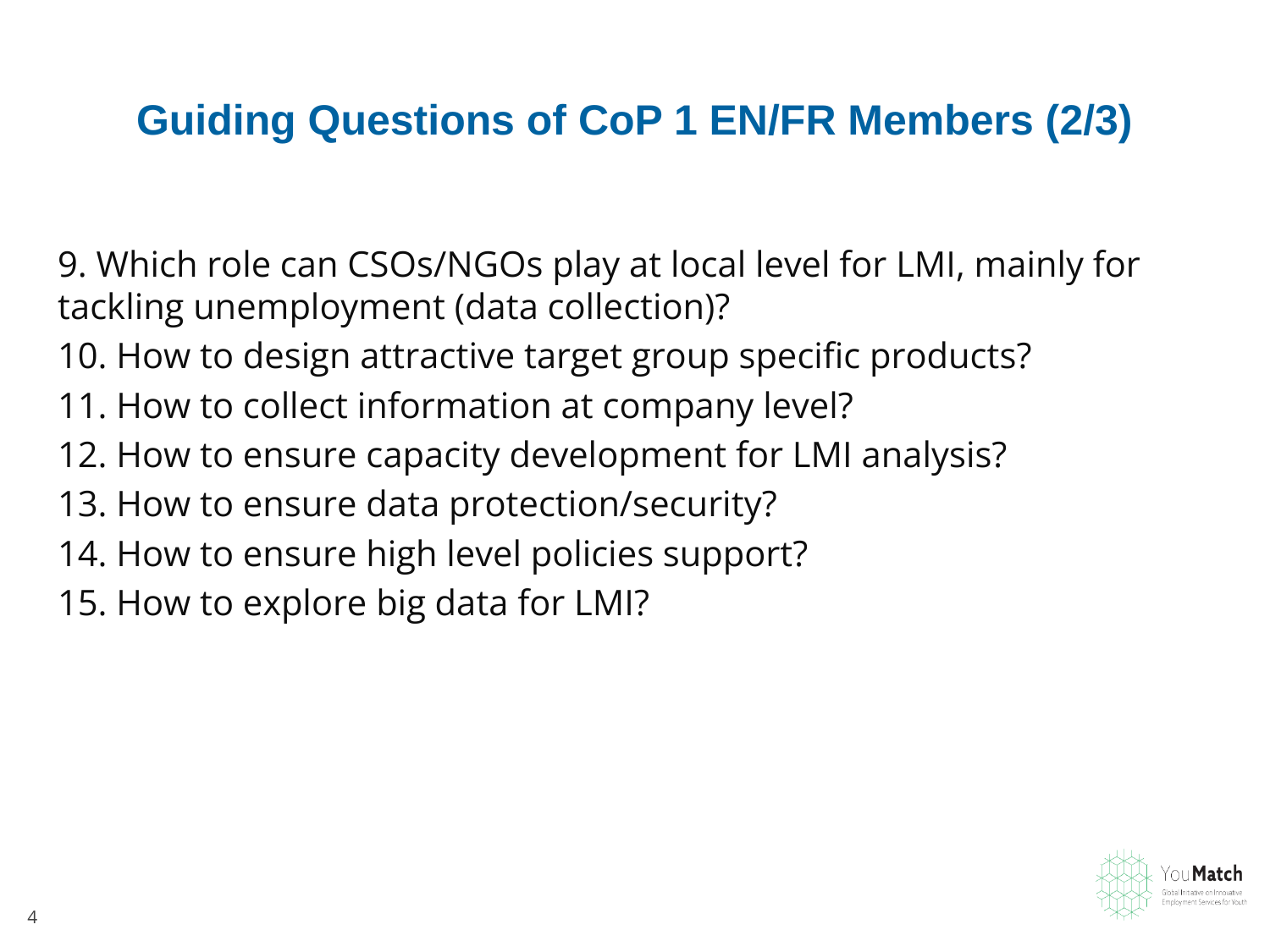

Guiding Questions of CoP 1 EN/FR Members (2/3)

9. Which role can CSOs/NGOs play at local level for LMI, mainly for tackling unemployment (data collection)?
10. How to design attractive target group specific products?
11. How to collect information at company level?
12. How to ensure capacity development for LMI analysis?
13. How to ensure data protection/security?
14. How to ensure high level policies support?
15. How to explore big data for LMI?
4